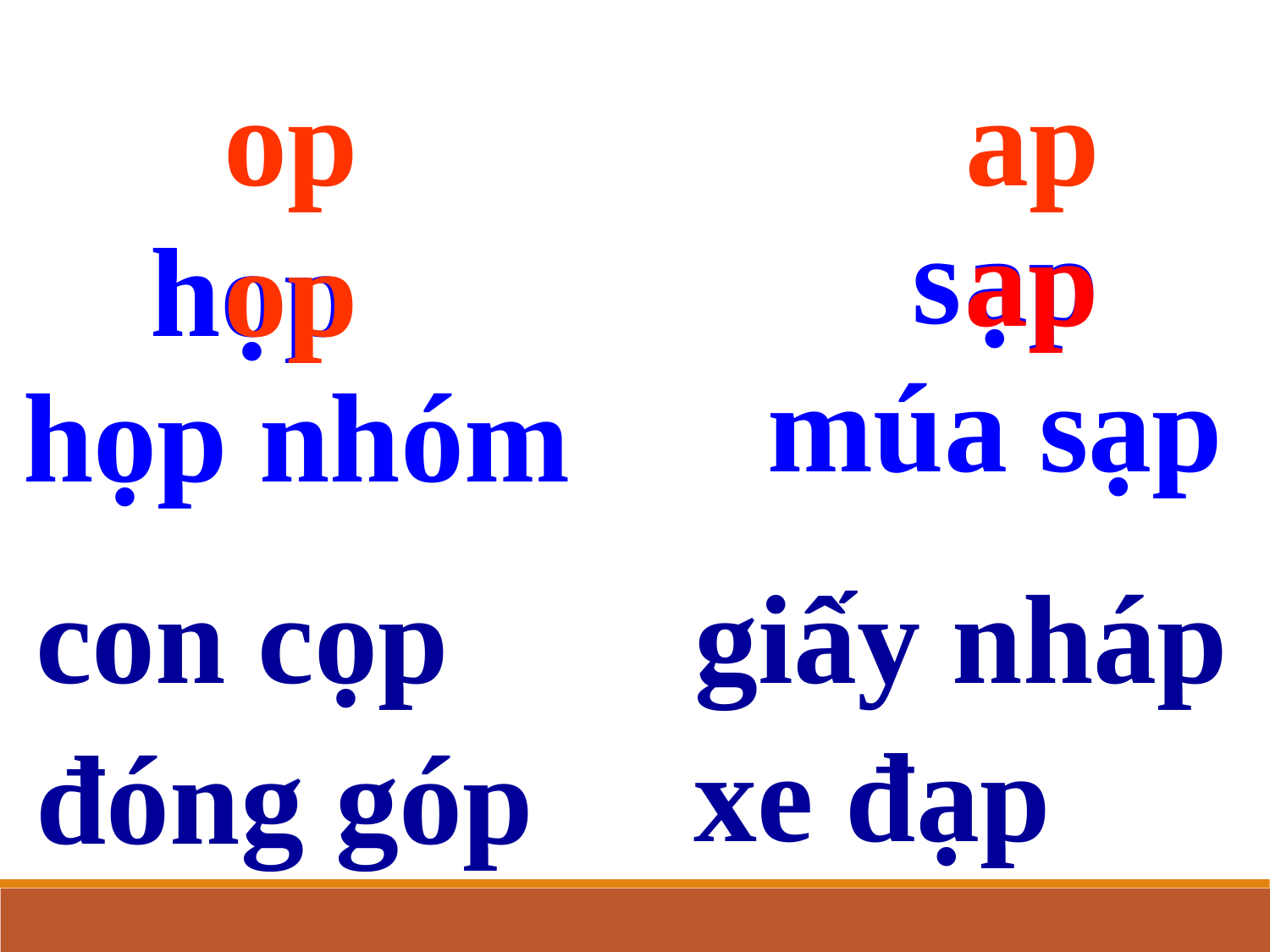

op
ap
s
ạp
ap
họp
op
múa sạp
họp nhóm
con cọp
giấy nháp
xe đạp
đóng góp